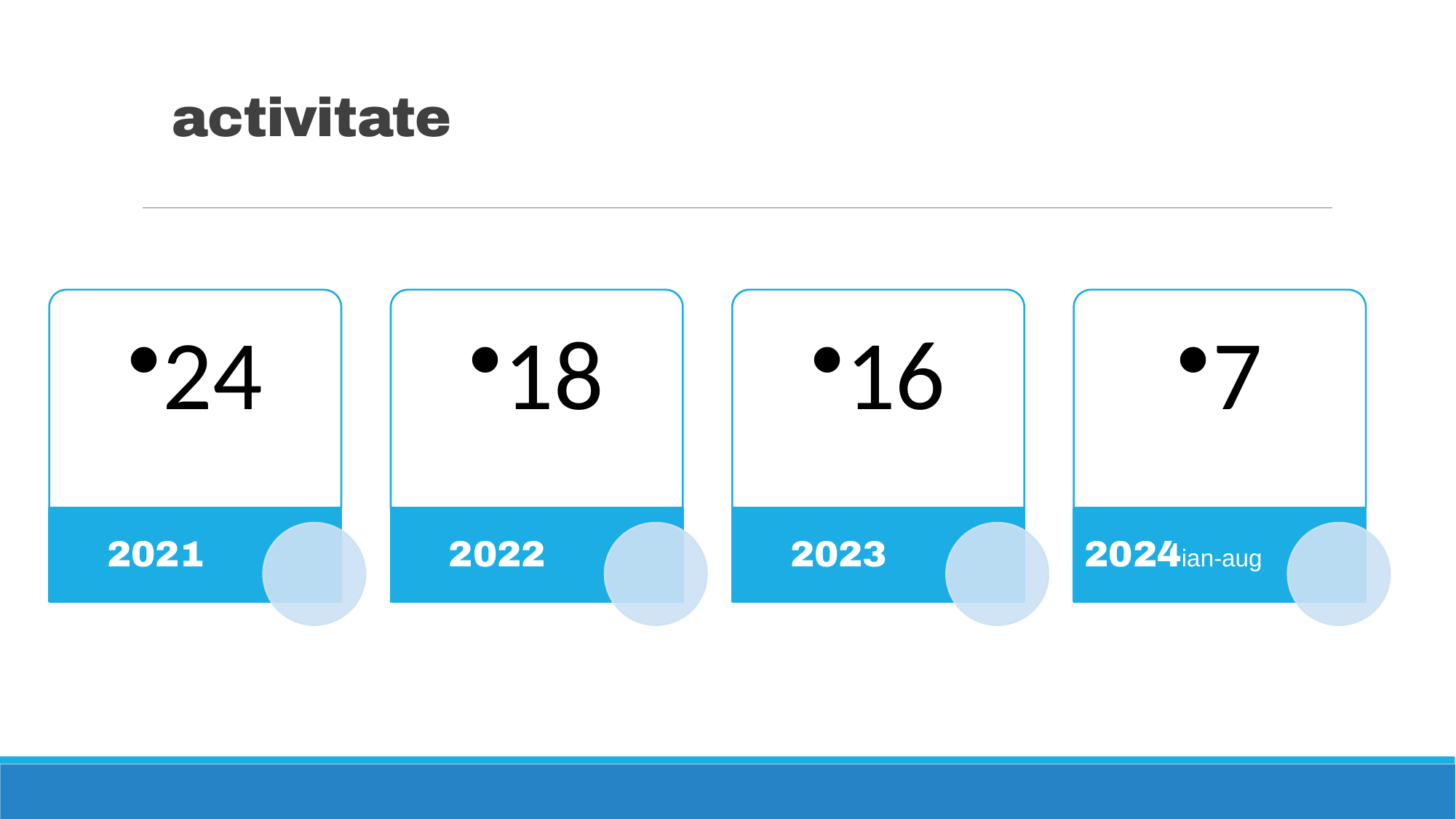

# activitate
24
2021
18
2022
16
2023
7
2024ian-aug